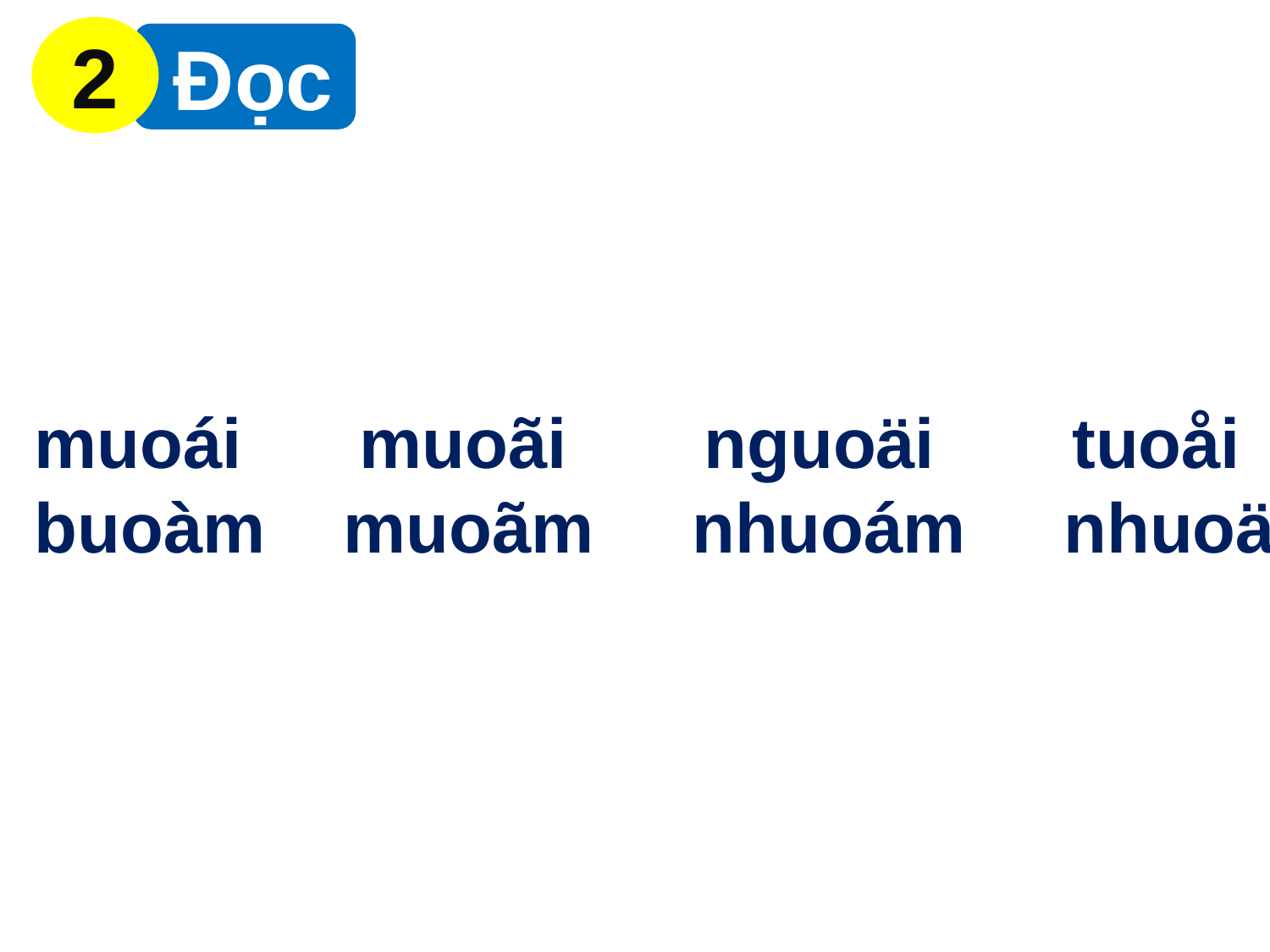

2
 Đọc
muoái      muoãi       nguoäi       tuoåi
buoàm    muoãm     nhuoám     nhuoäm